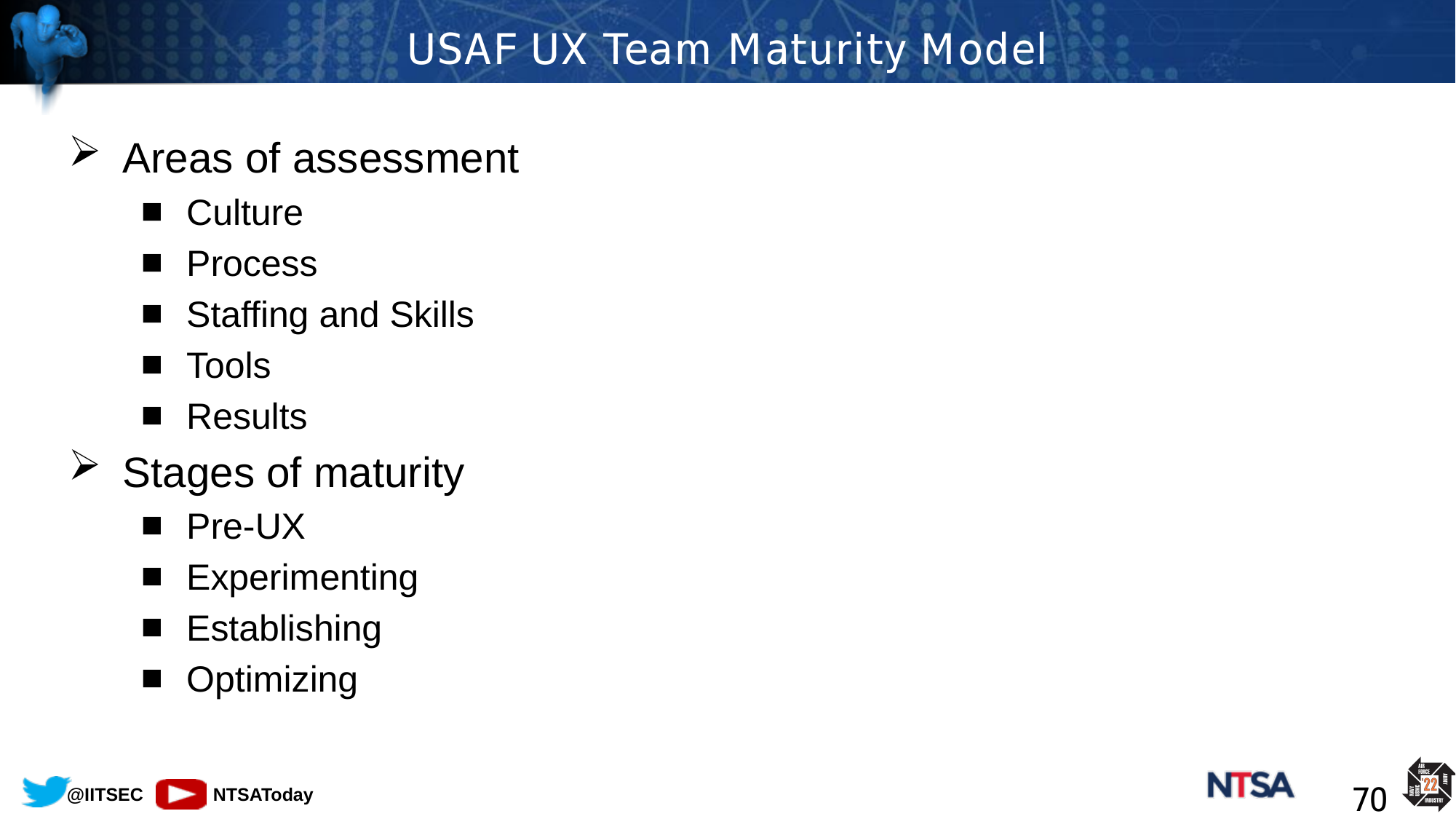

# USAF UX Team Maturity Model
Areas of assessment
Culture
Process
Staffing and Skills
Tools
Results
Stages of maturity
Pre-UX
Experimenting
Establishing
Optimizing

70